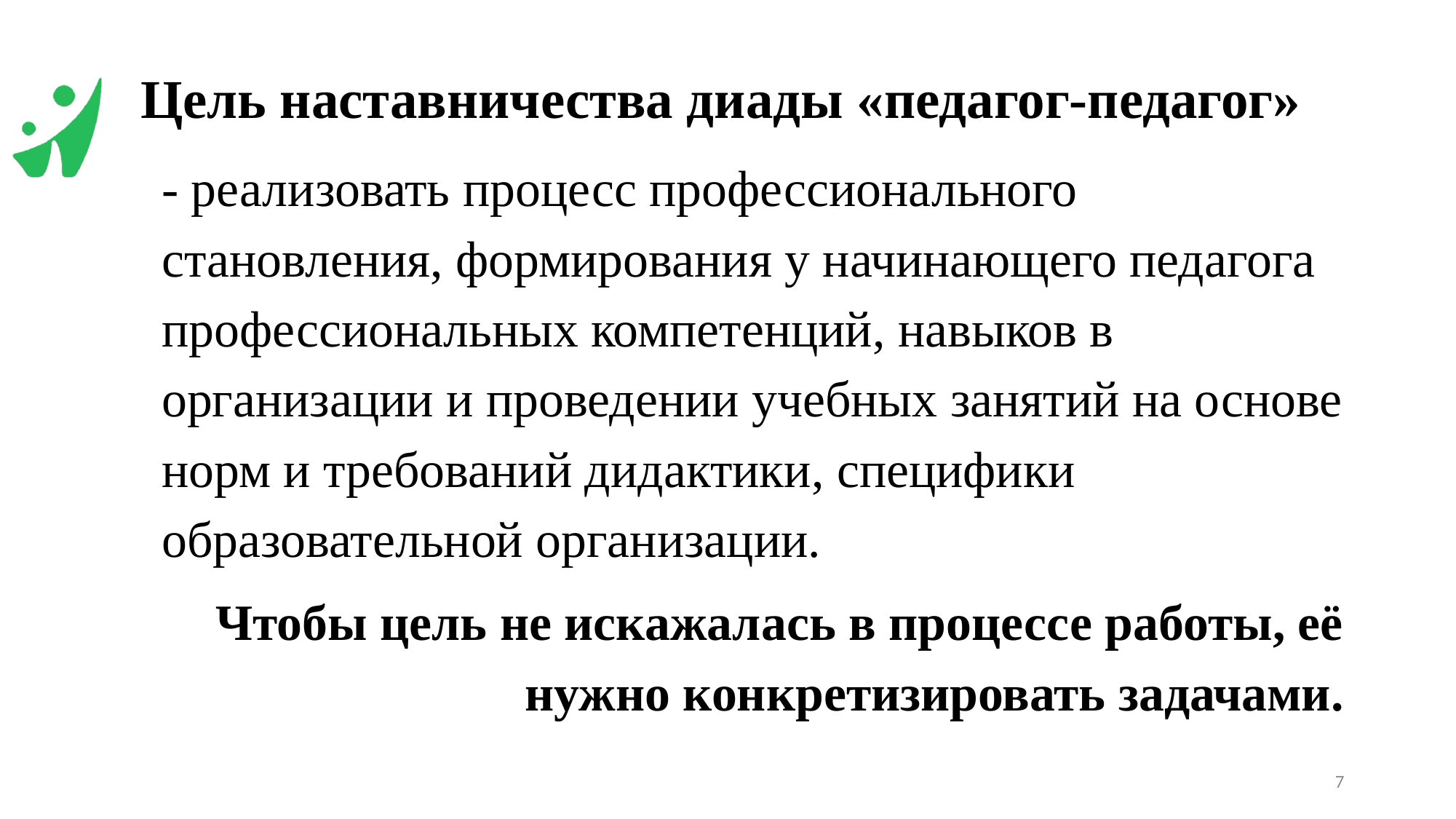

# Цель наставничества диады «педагог-педагог»
  - реализовать процесс профессионального становления, формирования у начинающего педагога профессиональных компетенций, навыков в организации и проведении учебных занятий на основе норм и требований дидактики, специфики образовательной организации.
Чтобы цель не искажалась в процессе работы, её нужно конкретизировать задачами.

7